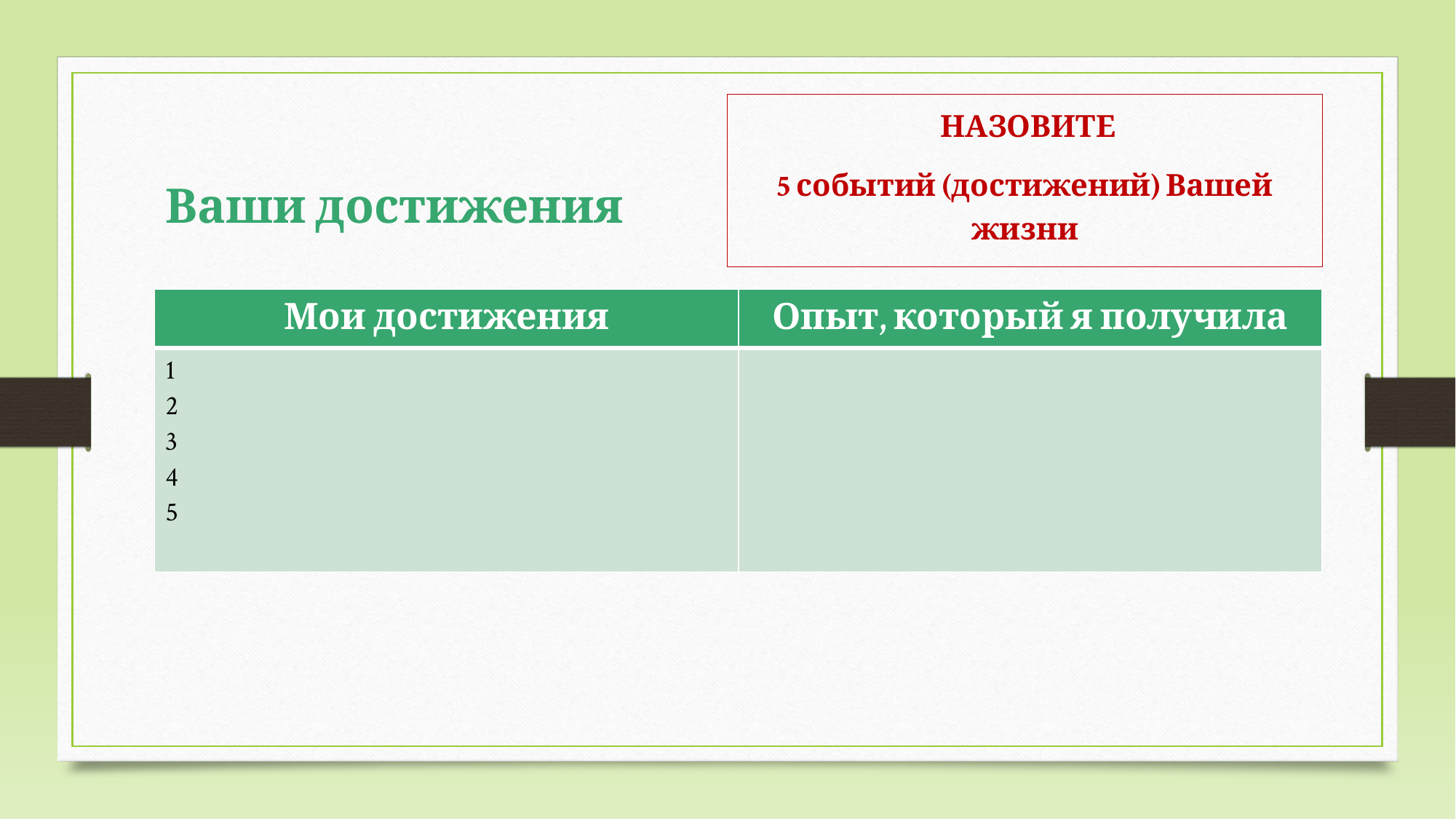

НАЗОВИТЕ
5 событий (достижений) Вашей жизни
# Ваши достижения
| Мои достижения | Опыт, который я получила |
| --- | --- |
| 1 2 3 4 5 |  |